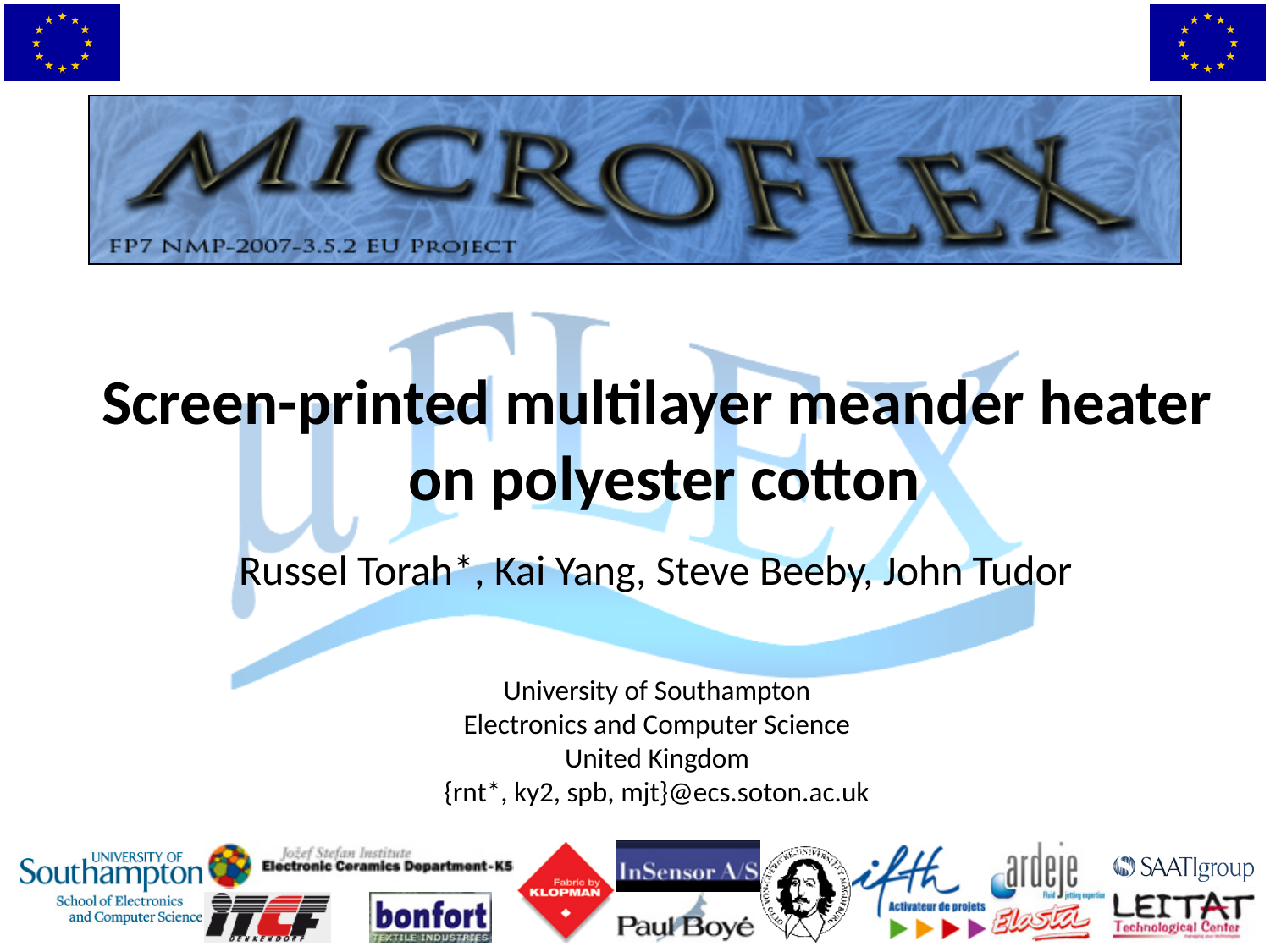

Screen-printed multilayer meander heater
 on polyester cotton
Russel Torah*, Kai Yang, Steve Beeby, John Tudor
University of Southampton
Electronics and Computer Science
United Kingdom
{rnt*, ky2, spb, mjt}@ecs.soton.ac.uk